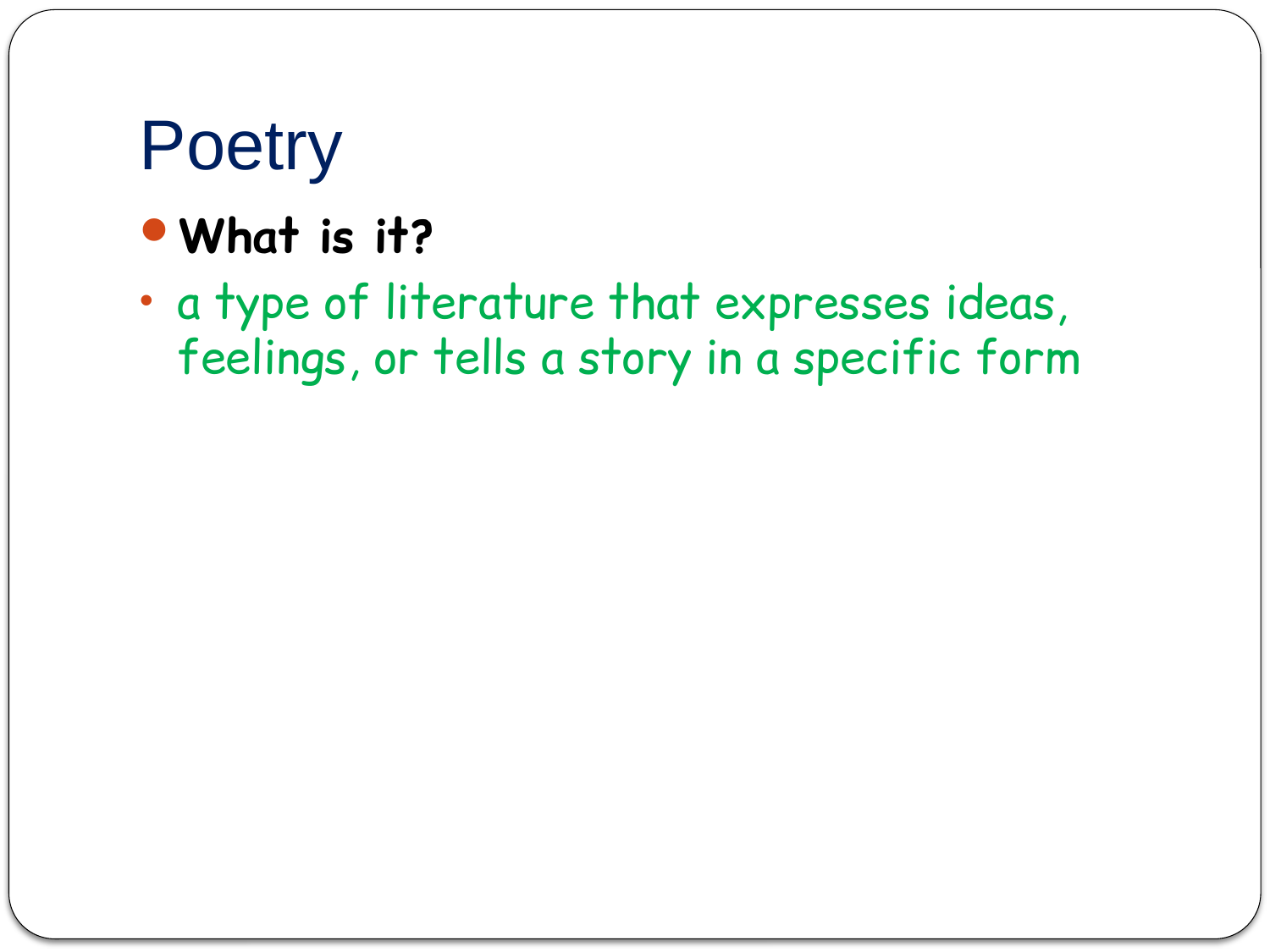

# Poetry
What is it?
a type of literature that expresses ideas, feelings, or tells a story in a specific form